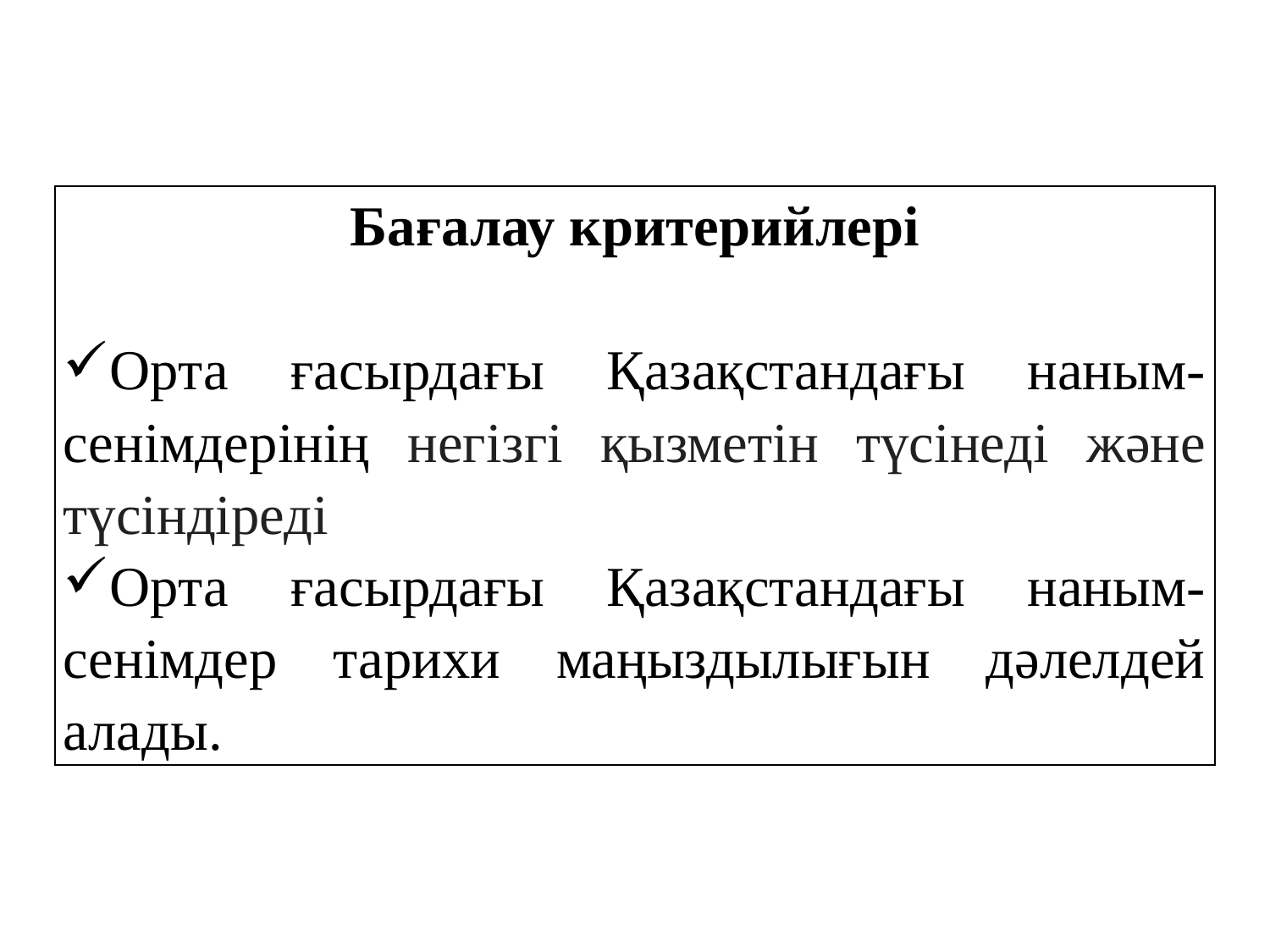

| Бағалау критерийлері Орта ғасырдағы Қазақстандағы наным-сенімдерінің негізгі қызметін түсінеді және түсіндіреді Орта ғасырдағы Қазақстандағы наным-сенімдер тарихи маңыздылығын дәлелдей алады. |
| --- |